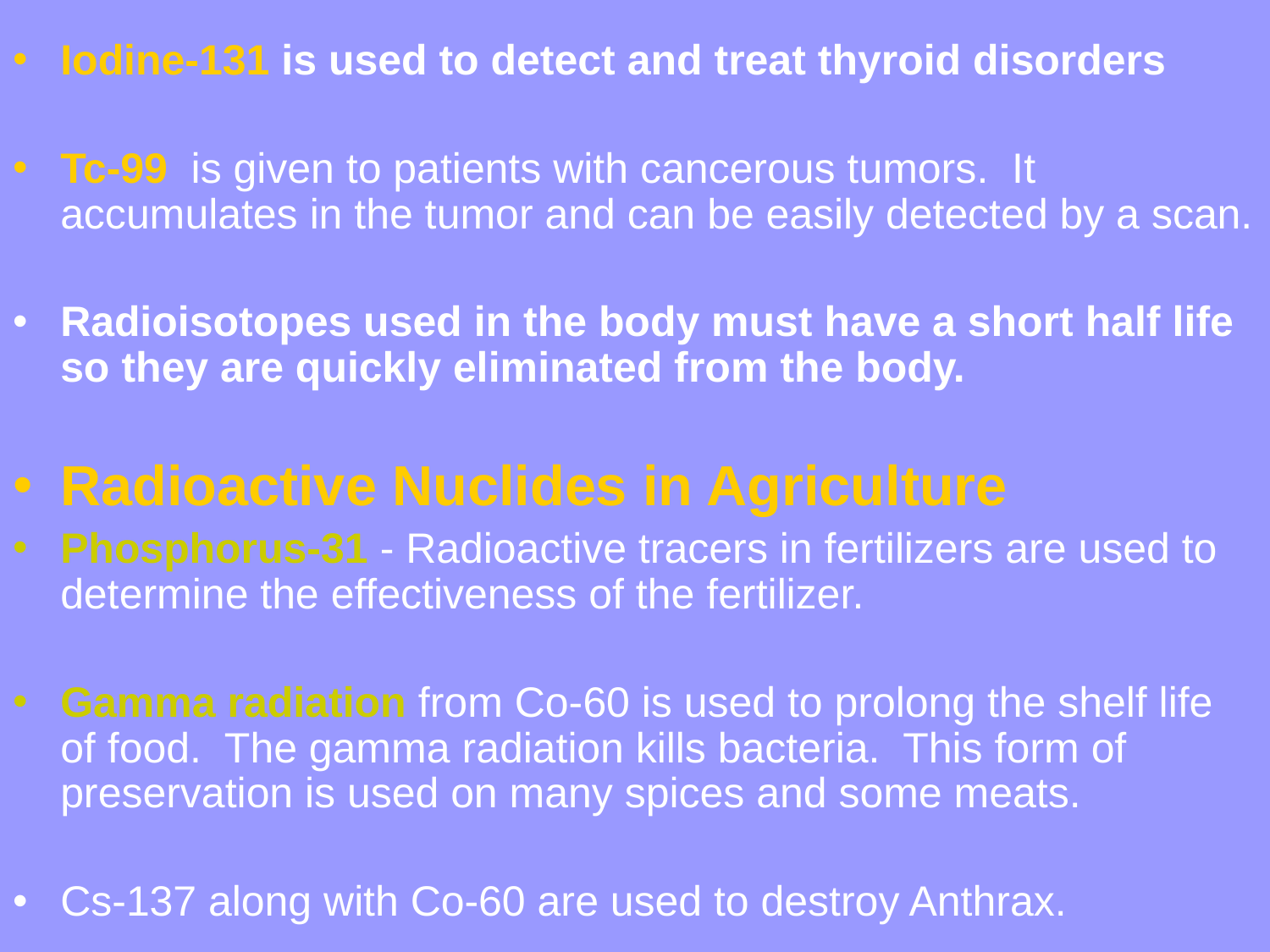

Iodine-131 is used to detect and treat thyroid disorders

Tc-99  is given to patients with cancerous tumors.  It accumulates in the tumor and can be easily detected by a scan.

Radioisotopes used in the body must have a short half life so they are quickly eliminated from the body.

Radioactive Nuclides in Agriculture
Phosphorus-31 - Radioactive tracers in fertilizers are used to determine the effectiveness of the fertilizer.

Gamma radiation from Co-60 is used to prolong the shelf life of food.  The gamma radiation kills bacteria.  This form of preservation is used on many spices and some meats.

Cs-137 along with Co-60 are used to destroy Anthrax.